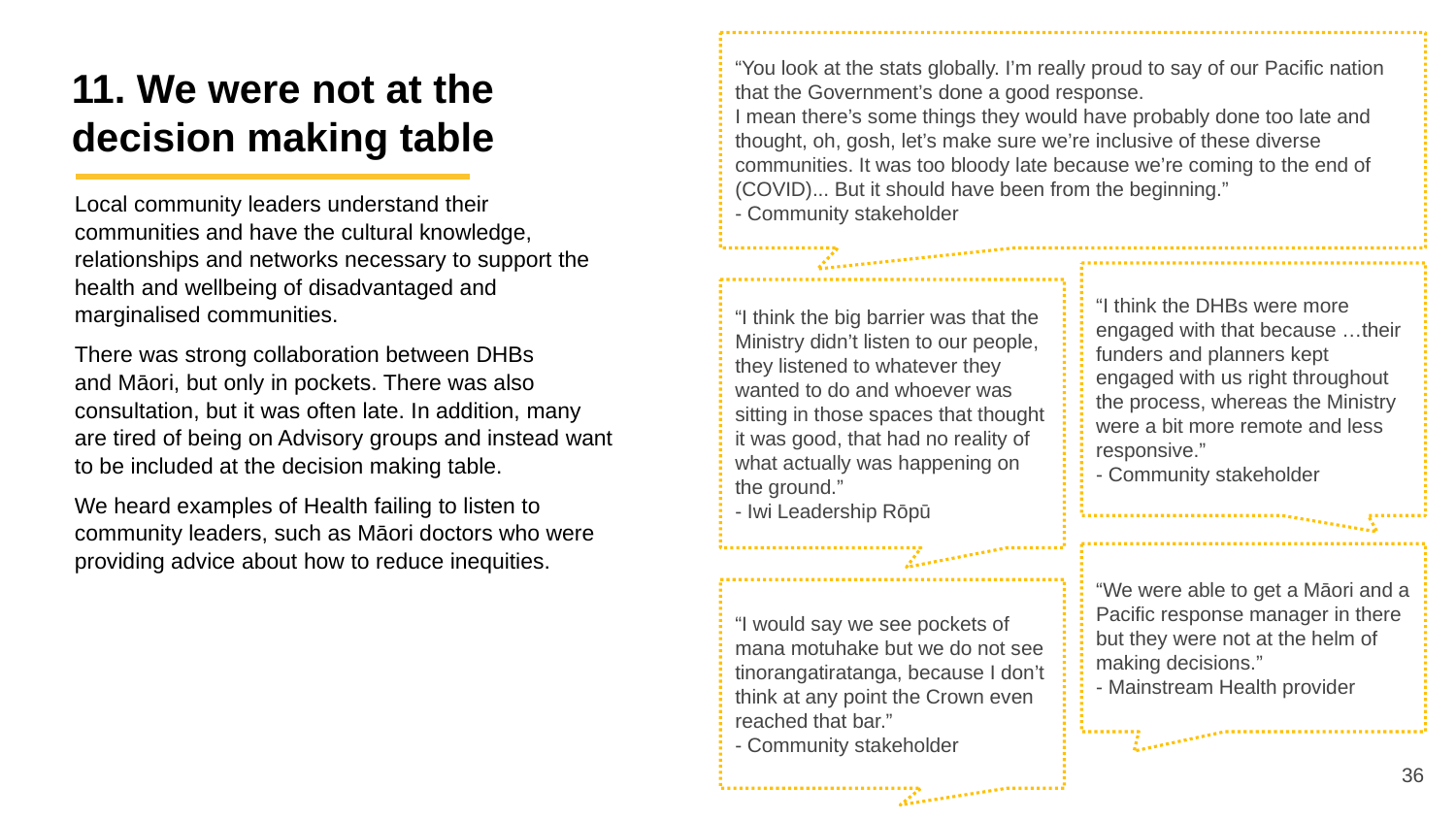

“You look at the stats globally. I’m really proud to say of our Pacific nation that the Government’s done a good response.
I mean there’s some things they would have probably done too late and thought, oh, gosh, let’s make sure we’re inclusive of these diverse communities. It was too bloody late because we’re coming to the end of (COVID)... But it should have been from the beginning.”
- Community stakeholder
“I think the DHBs were more engaged with that because …their funders and planners kept engaged with us right throughout the process, whereas the Ministry were a bit more remote and less responsive.”
- Community stakeholder
“I think the big barrier was that the Ministry didn’t listen to our people, they listened to whatever they wanted to do and whoever was sitting in those spaces that thought it was good, that had no reality of what actually was happening on the ground.”
- Iwi Leadership Rōpū
“We were able to get a Māori and a Pacific response manager in there but they were not at the helm of making decisions.”
- Mainstream Health provider
“I would say we see pockets of mana motuhake but we do not see tinorangatiratanga, because I don’t think at any point the Crown even reached that bar.”
- Community stakeholder
11. We were not at the
decision making table
Local community leaders understand their communities and have the cultural knowledge, relationships and networks necessary to support the health and wellbeing of disadvantaged and marginalised communities.
There was strong collaboration between DHBs
and Māori, but only in pockets. There was also consultation, but it was often late. In addition, many are tired of being on Advisory groups and instead want to be included at the decision making table.
We heard examples of Health failing to listen to community leaders, such as Māori doctors who were providing advice about how to reduce inequities.
36